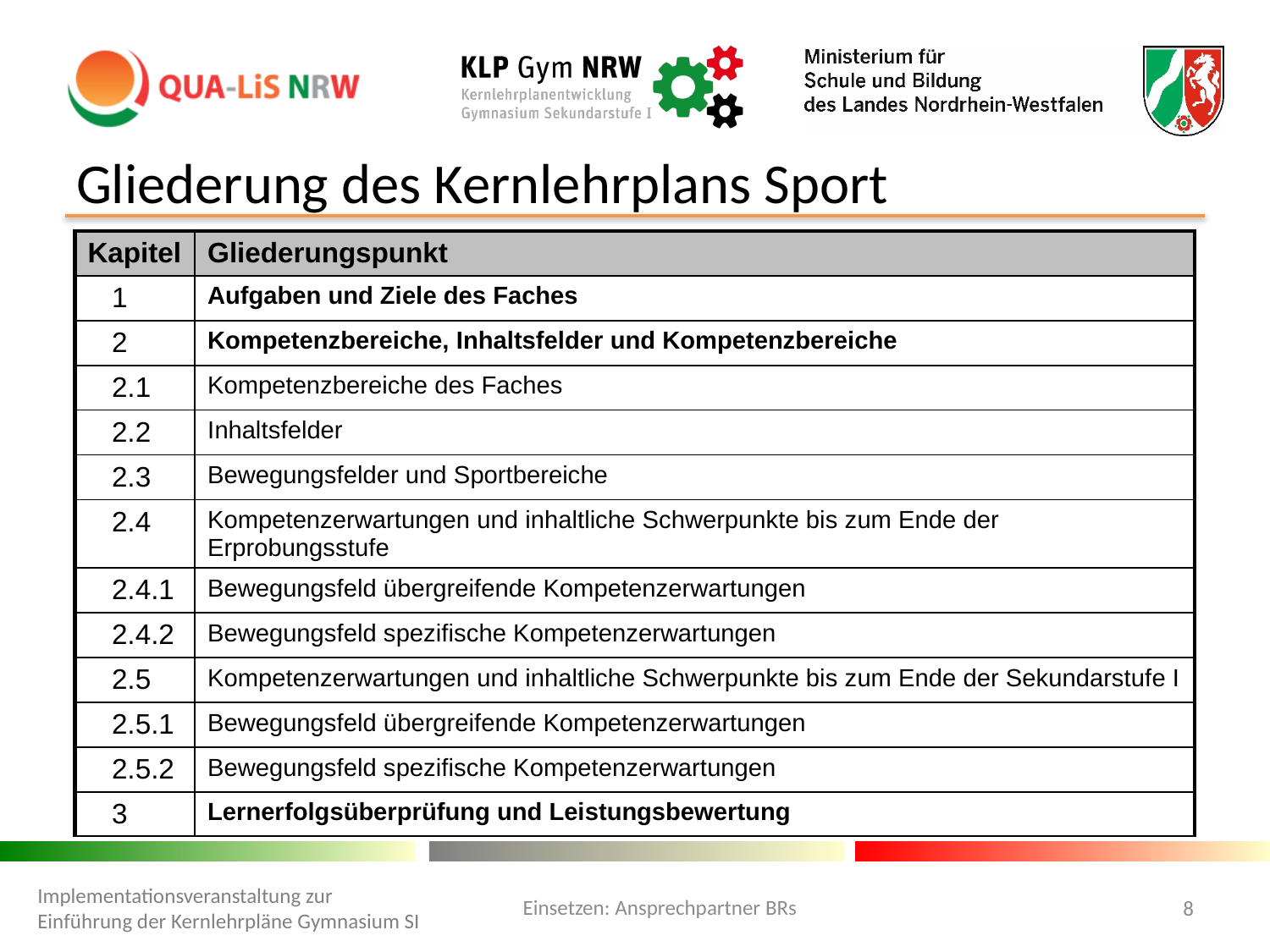

# Gliederung des Kernlehrplans Sport
| Kapitel | Gliederungspunkt |
| --- | --- |
| 1 | Aufgaben und Ziele des Faches |
| 2 | Kompetenzbereiche, Inhaltsfelder und Kompetenzbereiche |
| 2.1 | Kompetenzbereiche des Faches |
| 2.2 | Inhaltsfelder |
| 2.3 | Bewegungsfelder und Sportbereiche |
| 2.4 | Kompetenzerwartungen und inhaltliche Schwerpunkte bis zum Ende der Erprobungsstufe |
| 2.4.1 | Bewegungsfeld übergreifende Kompetenzerwartungen |
| 2.4.2 | Bewegungsfeld spezifische Kompetenzerwartungen |
| 2.5 | Kompetenzerwartungen und inhaltliche Schwerpunkte bis zum Ende der Sekundarstufe I |
| 2.5.1 | Bewegungsfeld übergreifende Kompetenzerwartungen |
| 2.5.2 | Bewegungsfeld spezifische Kompetenzerwartungen |
| 3 | Lernerfolgsüberprüfung und Leistungsbewertung |
Einsetzen: Ansprechpartner BRs
Implementationsveranstaltung zur Einführung der Kernlehrpläne Gymnasium SI
8